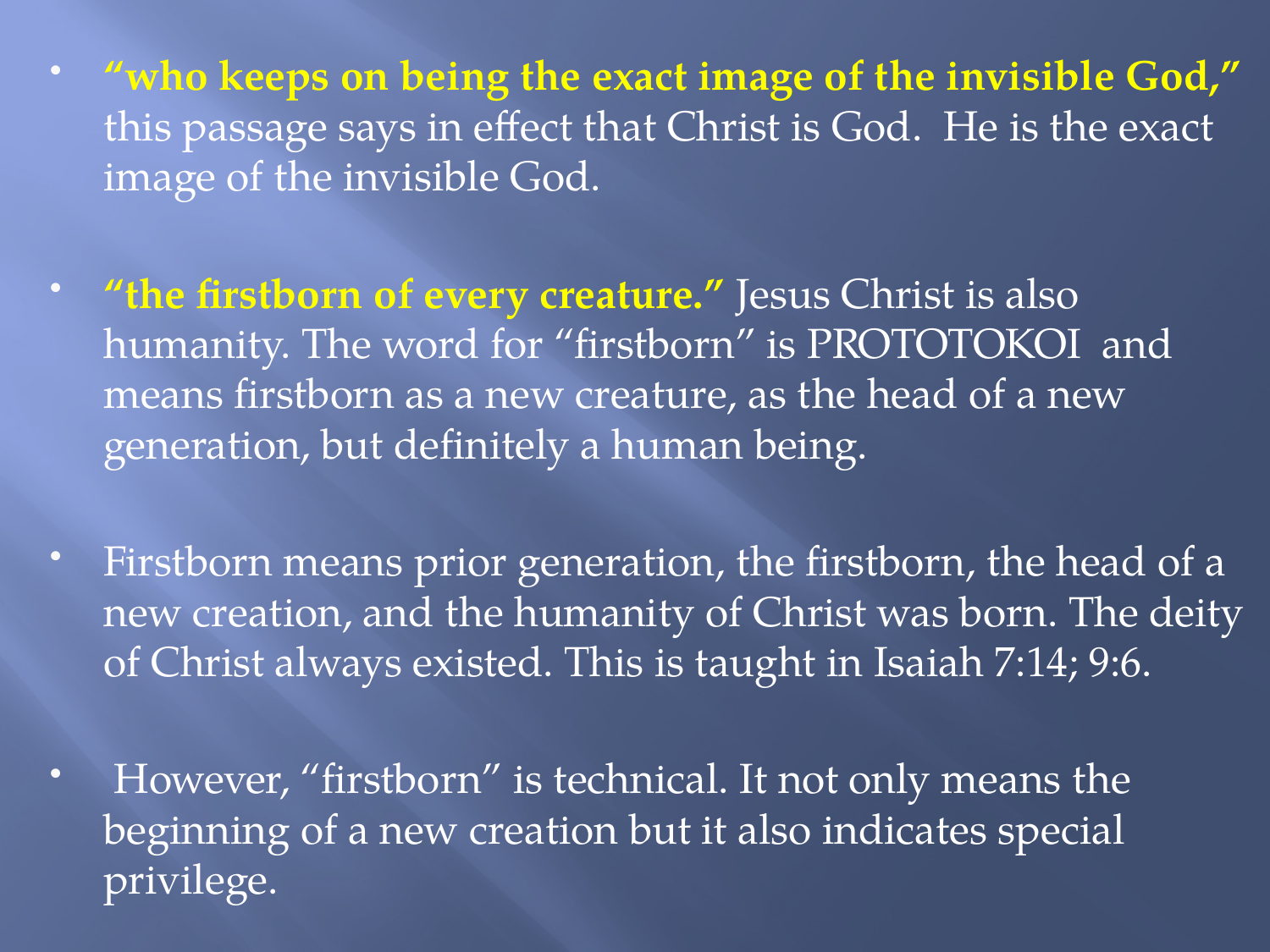

“who keeps on being the exact image of the invisible God,” this passage says in effect that Christ is God.  He is the exact image of the invisible God.

“the firstborn of every creature.” Jesus Christ is also humanity. The word for “firstborn” is PROTOTOKOI  and  means firstborn as a new creature, as the head of a new generation, but definitely a human being.

Firstborn means prior generation, the firstborn, the head of a new creation, and the humanity of Christ was born. The deity of Christ always existed. This is taught in Isaiah 7:14; 9:6.

 However, “firstborn” is technical. It not only means the beginning of a new creation but it also indicates special privilege.